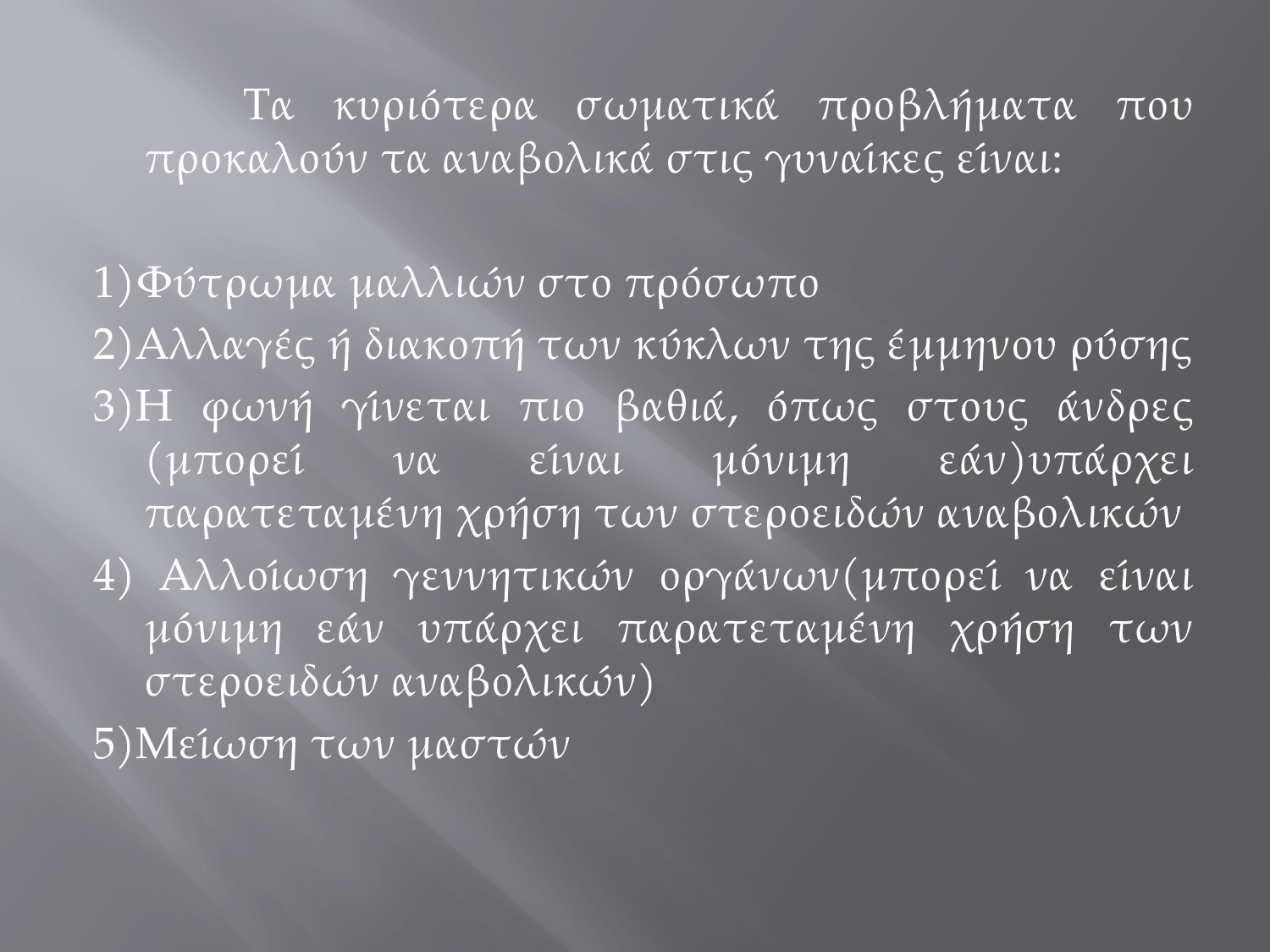

Τα κυριότερα σωματικά προβλήματα που προκαλούν τα αναβολικά στις γυναίκες είναι:

1)Φύτρωμα μαλλιών στο πρόσωπο
2)Αλλαγές ή διακοπή των κύκλων της έμμηνου ρύσης
3)Η φωνή γίνεται πιο βαθιά, όπως στους άνδρες (μπορεί να είναι μόνιμη εάν)υπάρχει παρατεταμένη χρήση των στεροειδών αναβολικών
4) Αλλοίωση γεννητικών οργάνων(μπορεί να είναι μόνιμη εάν υπάρχει παρατεταμένη χρήση των στεροειδών αναβολικών)
5)Μείωση των μαστών